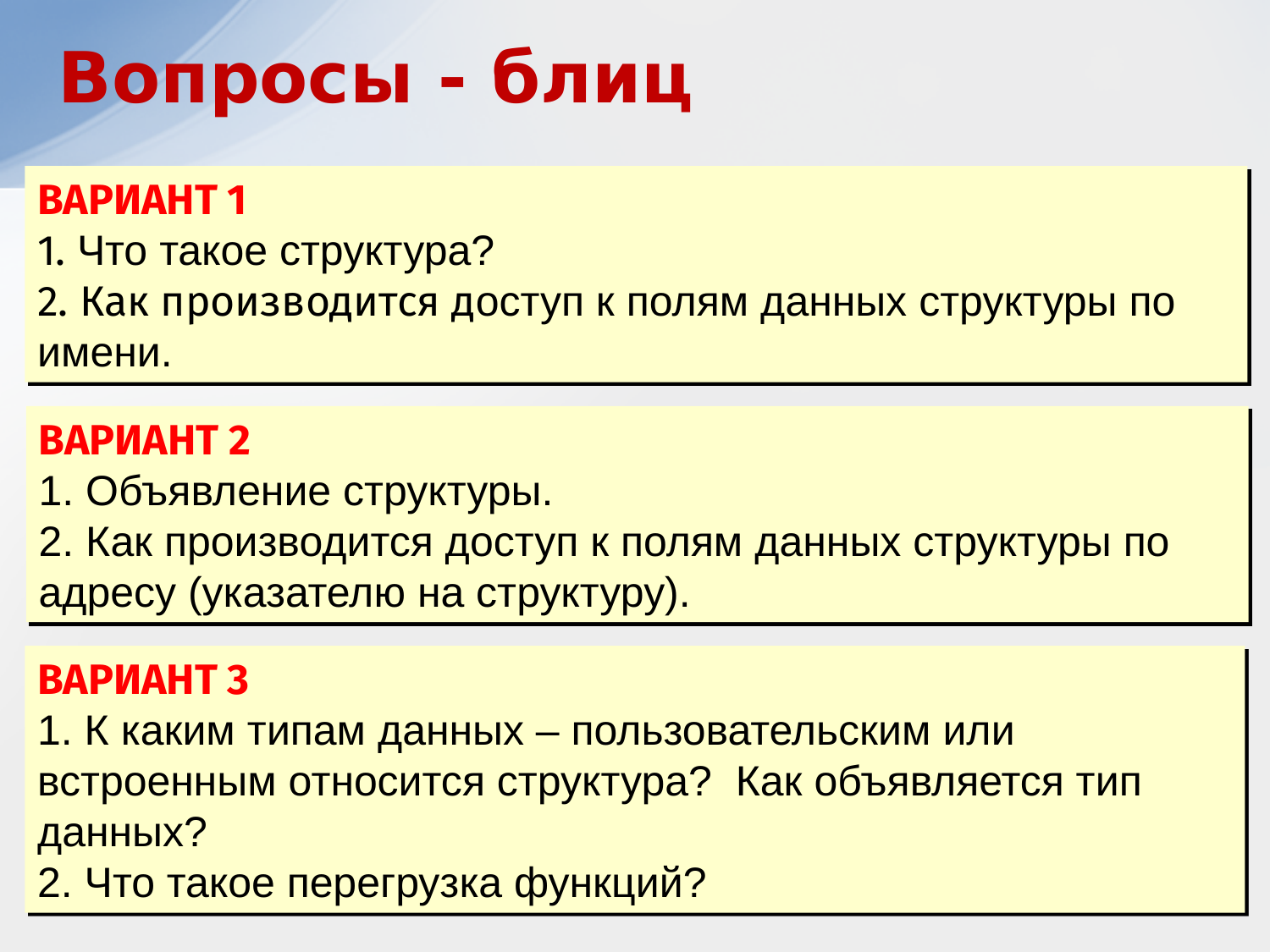

Вопросы - блиц
ВАРИАНТ 1
1. Что такое структура?
2. Как производится доступ к полям данных структуры по имени.
ВАРИАНТ 2
1. Объявление структуры.
2. Как производится доступ к полям данных структуры по адресу (указателю на структуру).
ВАРИАНТ 3
1. К каким типам данных – пользовательским или встроенным относится структура?  Как объявляется тип данных?
2. Что такое перегрузка функций?